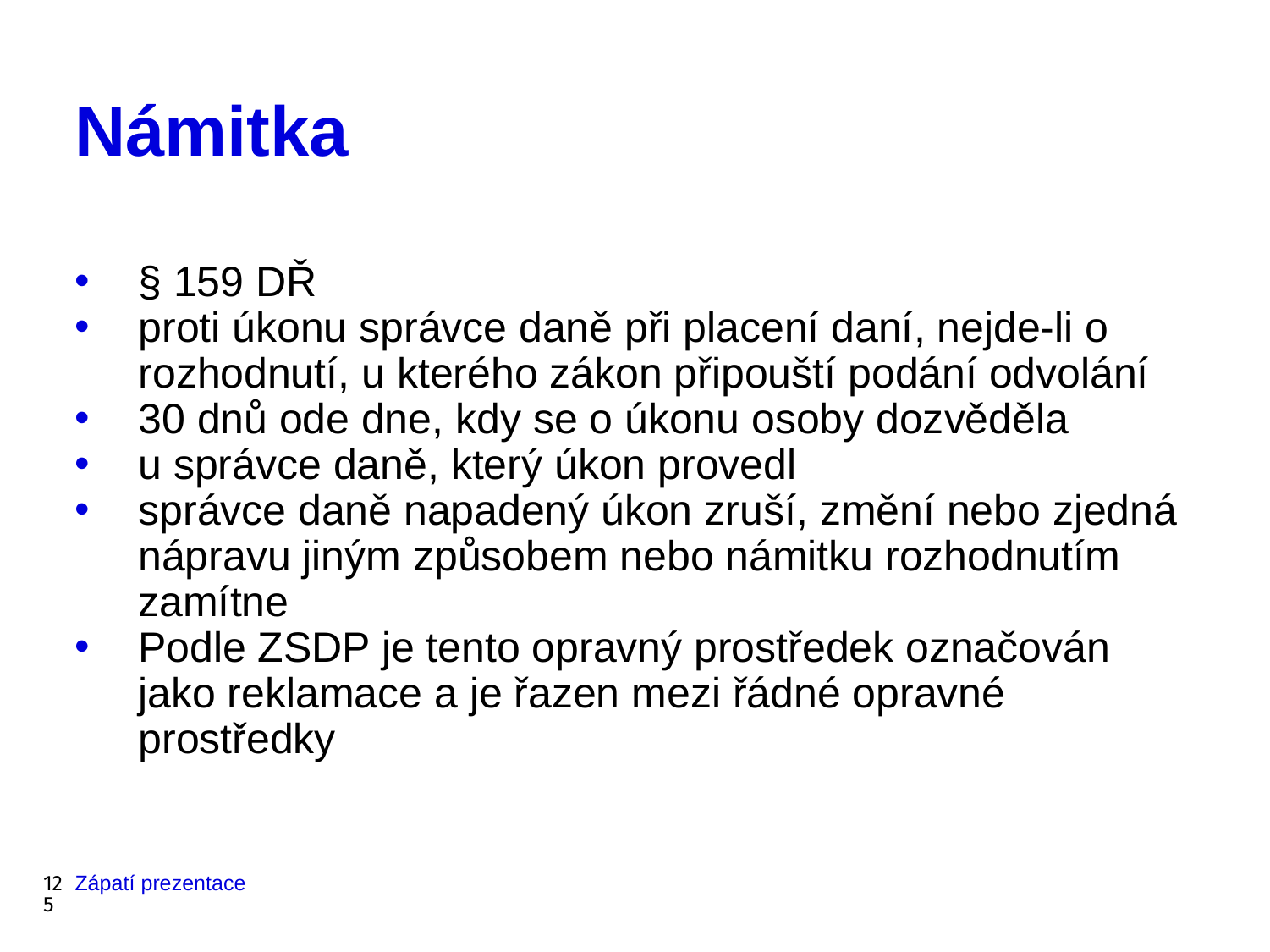

# Námitka
§ 159 DŘ
proti úkonu správce daně při placení daní, nejde-li o rozhodnutí, u kterého zákon připouští podání odvolání
30 dnů ode dne, kdy se o úkonu osoby dozvěděla
u správce daně, který úkon provedl
správce daně napadený úkon zruší, změní nebo zjedná nápravu jiným způsobem nebo námitku rozhodnutím zamítne
Podle ZSDP je tento opravný prostředek označován jako reklamace a je řazen mezi řádné opravné prostředky
125
Zápatí prezentace